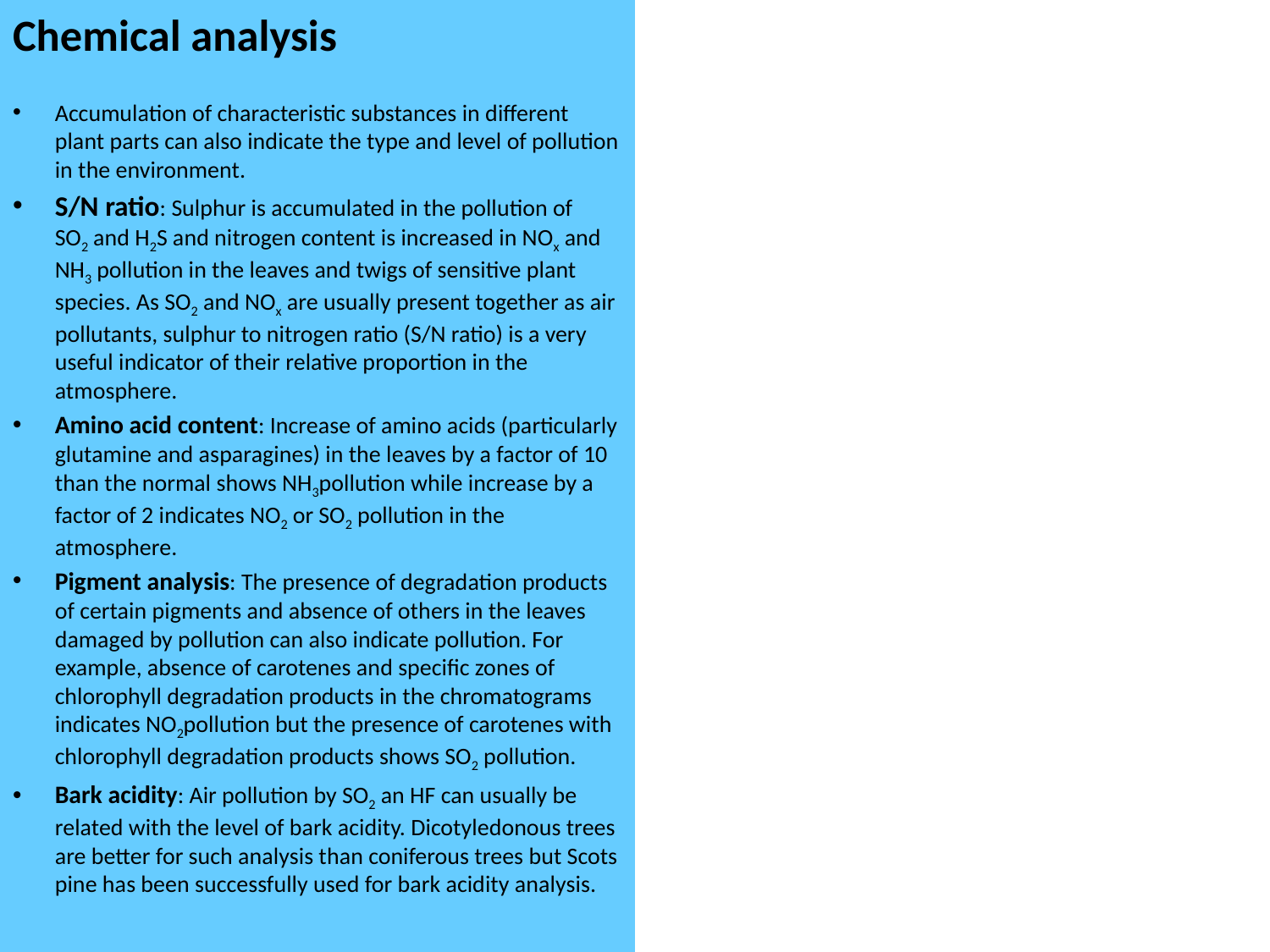

Chemical analysis

Accumulation of characteristic substances in different plant parts can also indicate the type and level of pollution in the environment.
S/N ratio: Sulphur is accumulated in the pollution of SO2 and H2S and nitrogen content is increased in NOx and NH3 pollution in the leaves and twigs of sensitive plant species. As SO2 and NOx are usually present together as air pollutants, sulphur to nitrogen ratio (S/N ratio) is a very useful indicator of their relative proportion in the atmosphere.
Amino acid content: Increase of amino acids (particularly glutamine and asparagines) in the leaves by a factor of 10 than the normal shows NH3pollution while increase by a factor of 2 indicates NO2 or SO2 pollution in the atmosphere.
Pigment analysis: The presence of degradation products of certain pigments and absence of others in the leaves damaged by pollution can also indicate pollution. For example, absence of carotenes and specific zones of chlorophyll degradation products in the chromatograms indicates NO2pollution but the presence of carotenes with chlorophyll degradation products shows SO2 pollution.
Bark acidity: Air pollution by SO2 an HF can usually be related with the level of bark acidity. Dicotyledonous trees are better for such analysis than coniferous trees but Scots pine has been successfully used for bark acidity analysis.